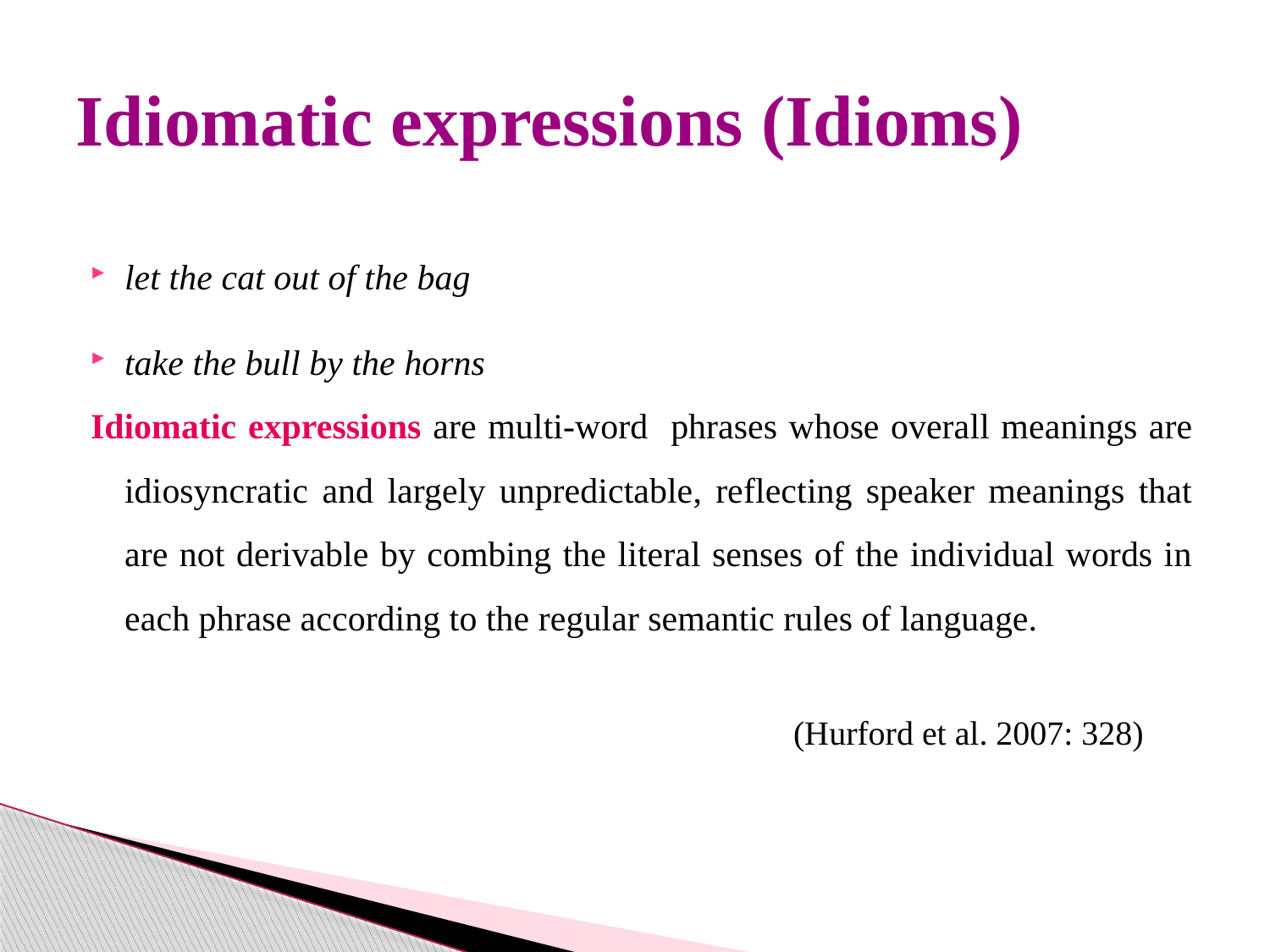

# Idiomatic expressions (Idioms)
let the cat out of the bag
take the bull by the horns
Idiomatic expressions are multi-word  phrases whose overall meanings are idiosyncratic and largely unpredictable, reflecting speaker meanings that are not derivable by combing the literal senses of the individual words in each phrase according to the regular semantic rules of language.

                                                                                   (Hurford et al. 2007: 328)